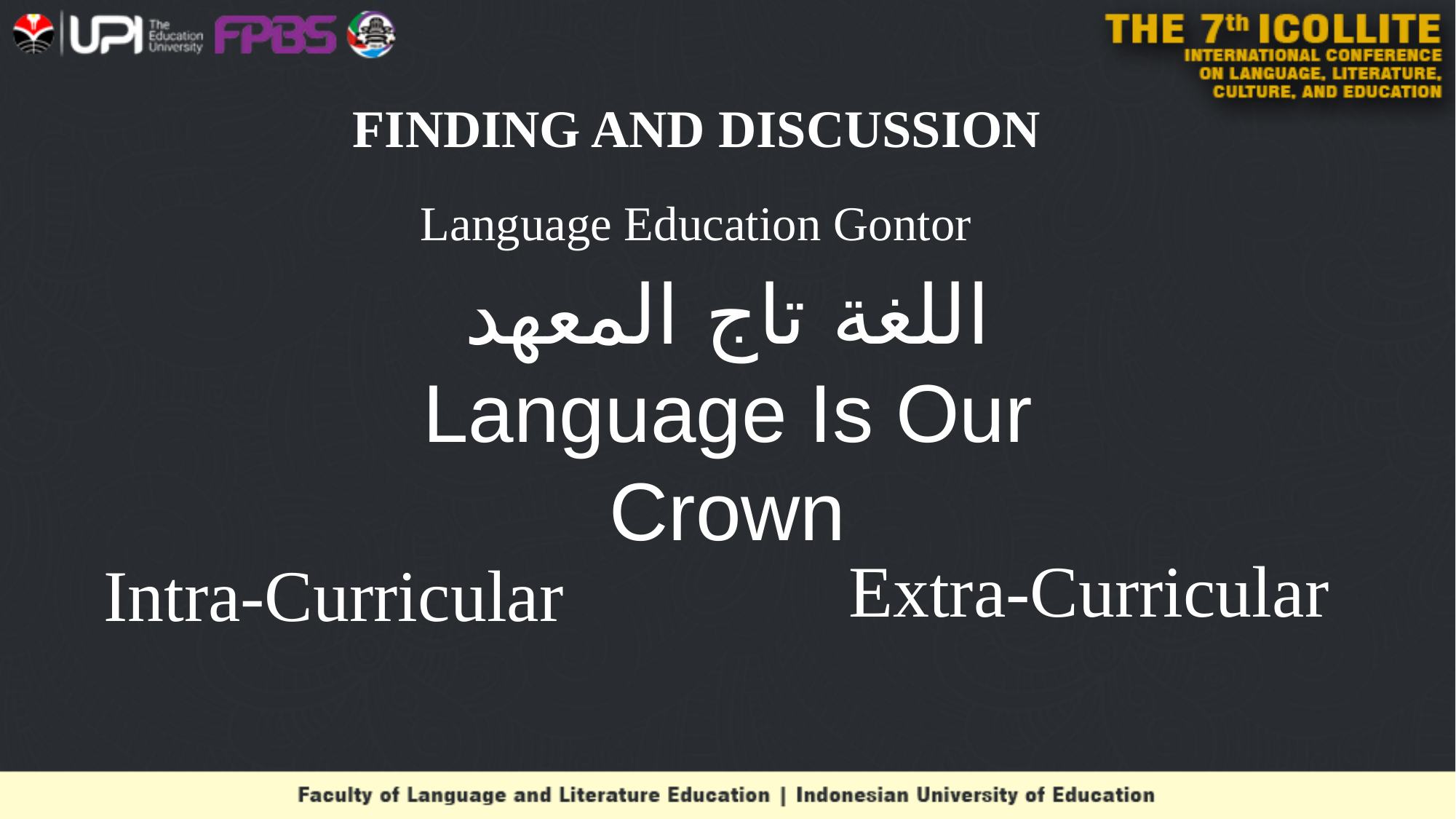

# FINDING AND DISCUSSION
Language Education Gontor
اللغة تاج المعهد
Language Is Our Crown
Extra-Curricular
Intra-Curricular